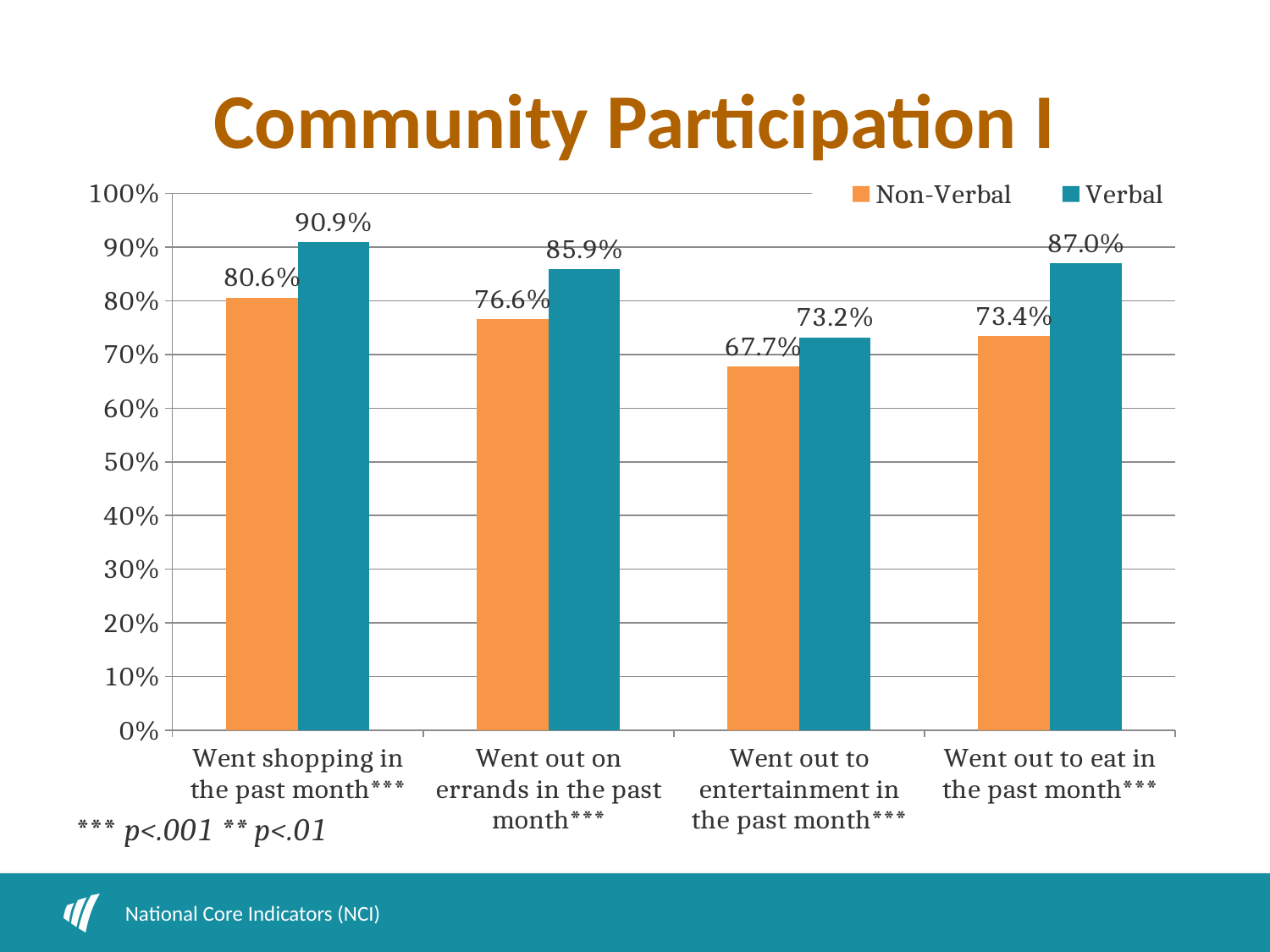

# Community Participation I

### Chart

| Category | Non-Verbal | Verbal |
|---|---|---|
| Went shopping in the past month*** | 0.806 | 0.909 |
| Went out on errands in the past month*** | 0.7660000000000003 | 0.8590000000000003 |
| Went out to entertainment in the past month*** | 0.6770000000000006 | 0.7320000000000003 |
| Went out to eat in the past month*** | 0.7340000000000003 | 0.8700000000000003 |
*** p<.001 ** p<.01

National Core Indicators (NCI)